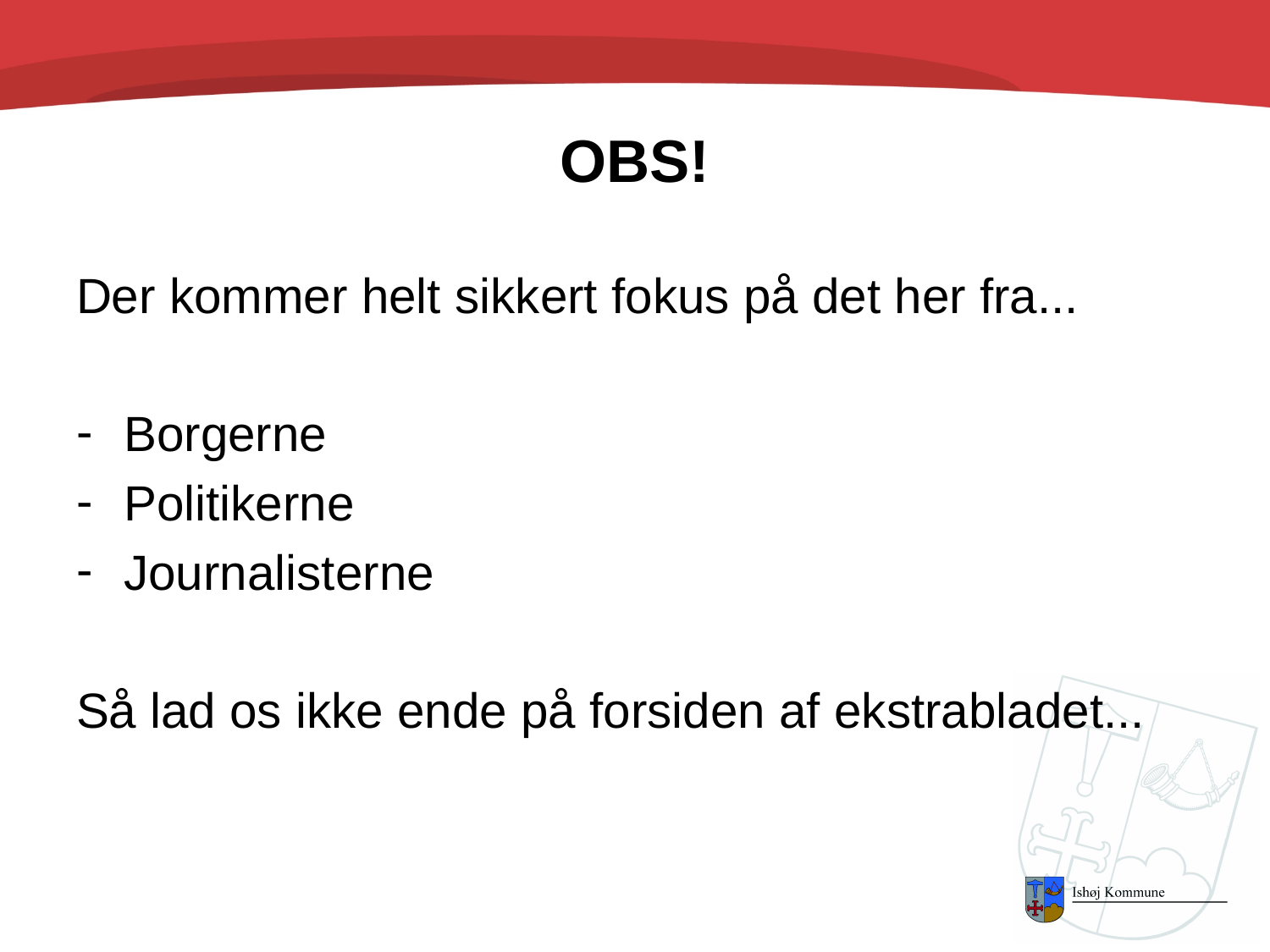

# OBS!
Der kommer helt sikkert fokus på det her fra...

Borgerne
Politikerne
Journalisterne

Så lad os ikke ende på forsiden af ekstrabladet...